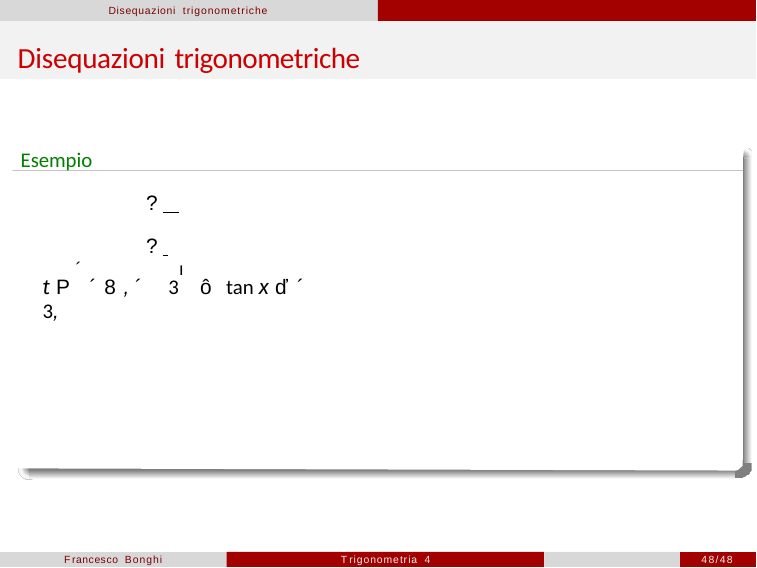

Disequazioni  trigonometriche

# Disequazioni trigonometriche
Esempio

?   	?
t P ´´8, ´   3ı  ô tan x ď ´   3,

Francesco  Bonghi
Trigonometria  4
48/48